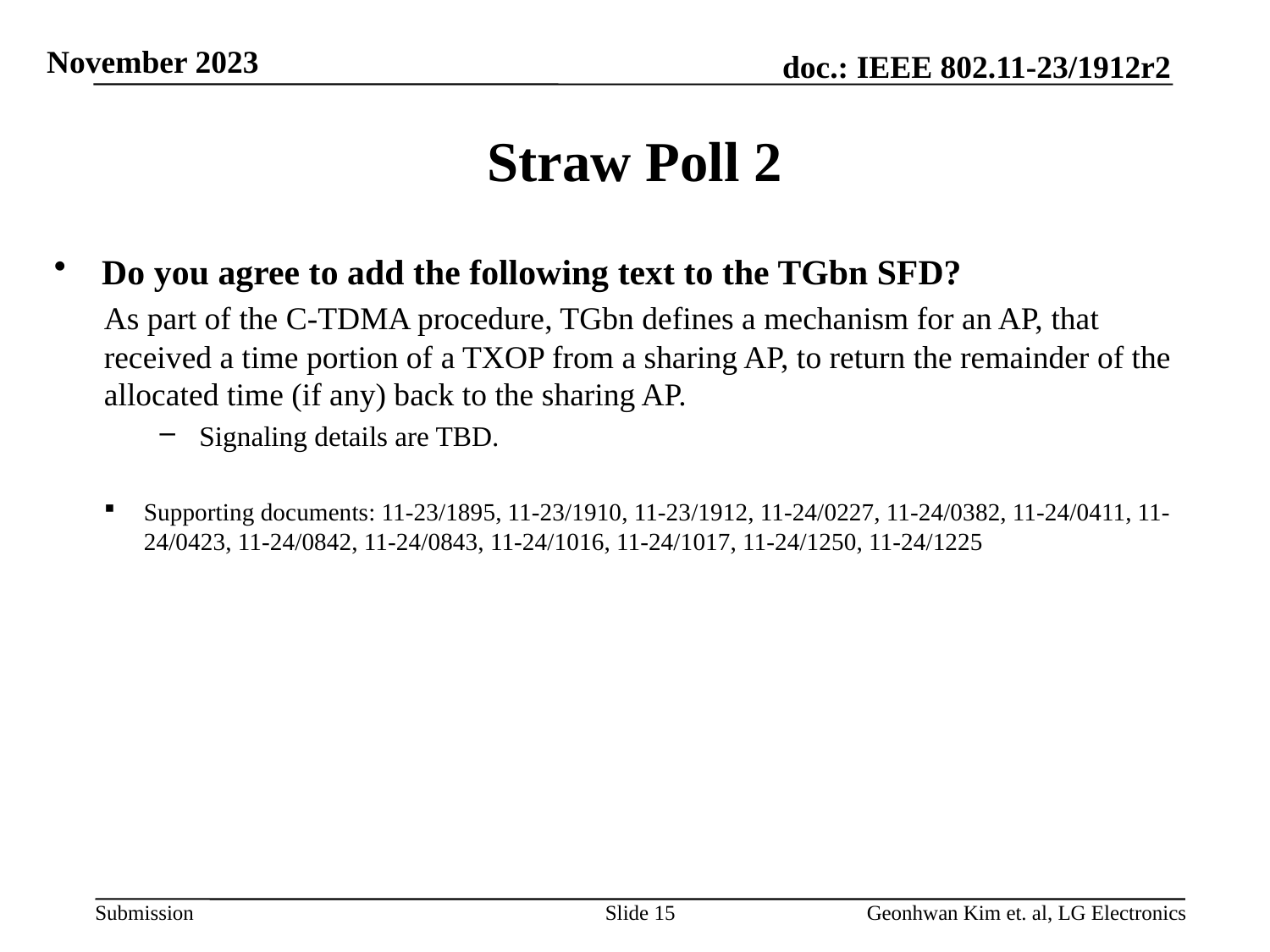

# Straw Poll 2
Do you agree to add the following text to the TGbn SFD?
As part of the C-TDMA procedure, TGbn defines a mechanism for an AP, that received a time portion of a TXOP from a sharing AP, to return the remainder of the allocated time (if any) back to the sharing AP.
Signaling details are TBD.

Supporting documents: 11-23/1895, 11-23/1910, 11-23/1912, 11-24/0227, 11-24/0382, 11-24/0411, 11-24/0423, 11-24/0842, 11-24/0843, 11-24/1016, 11-24/1017, 11-24/1250, 11-24/1225
Slide 15
Geonhwan Kim et. al, LG Electronics